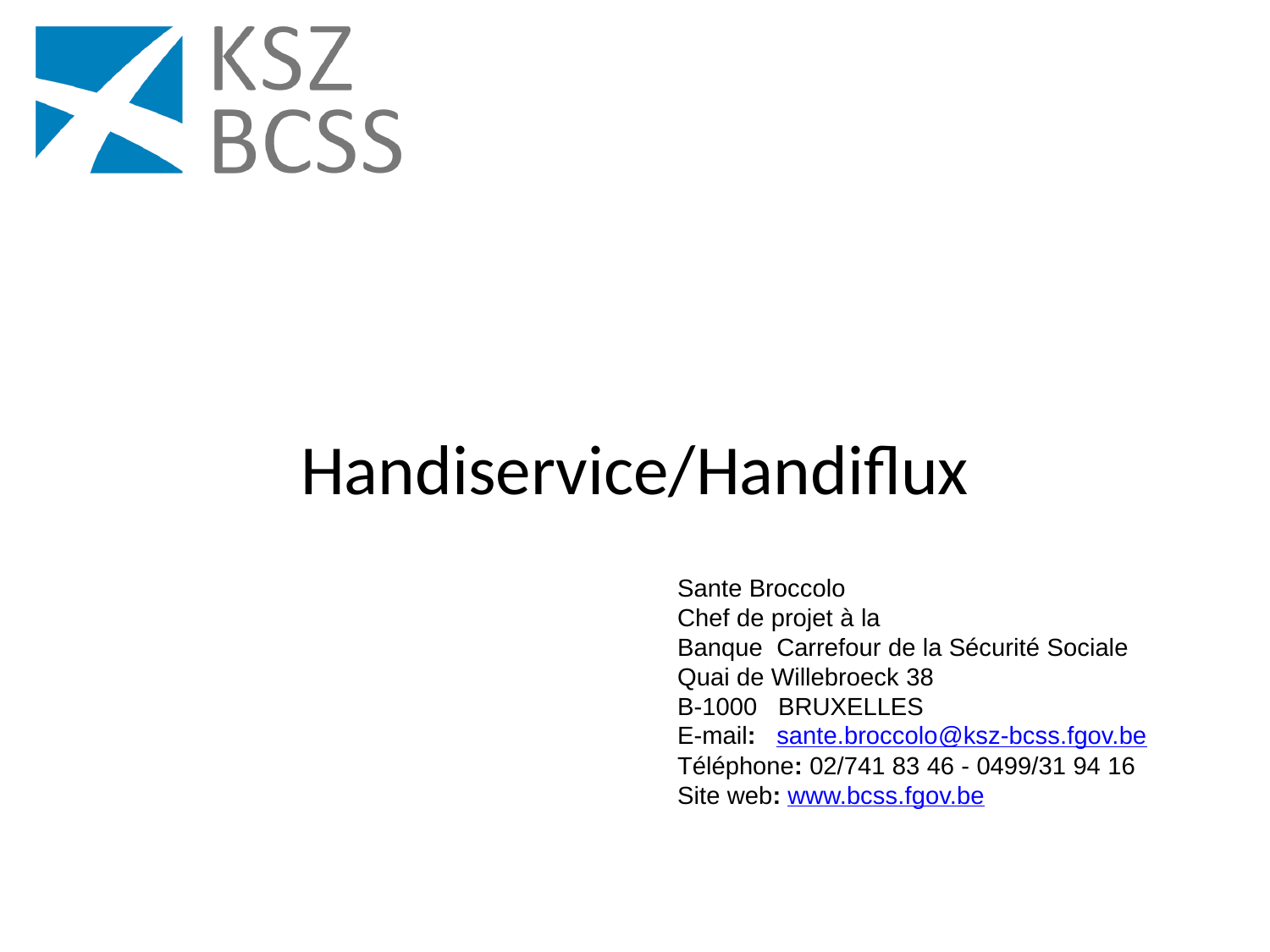

# Handiservice/Handiflux
Sante Broccolo
Chef de projet à la
Banque  Carrefour de la Sécurité Sociale
Quai de Willebroeck 38
B-1000   BRUXELLES
E-mail:   sante.broccolo@ksz-bcss.fgov.be
Téléphone: 02/741 83 46 - 0499/31 94 16
Site web: www.bcss.fgov.be